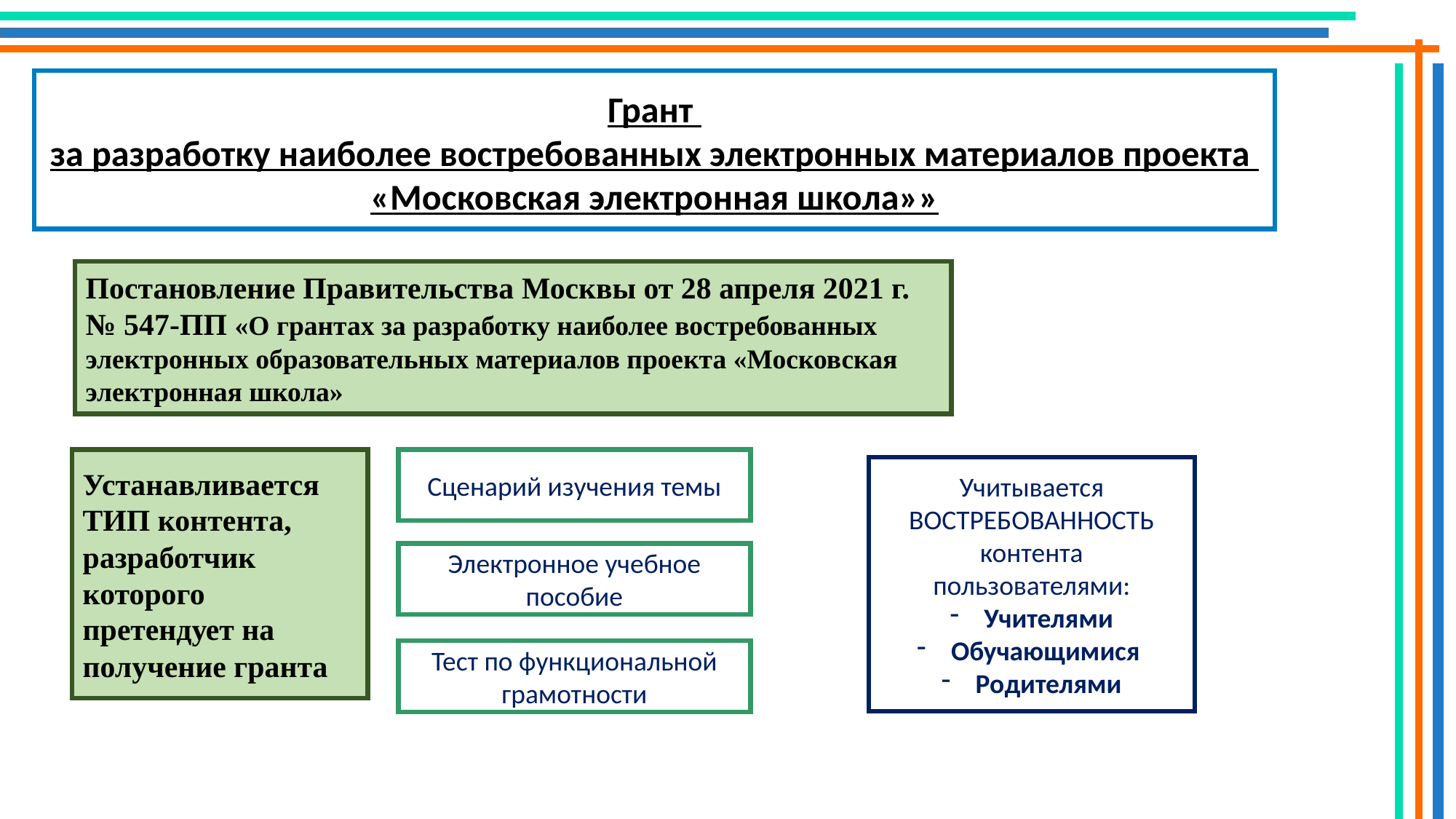

Грант
за разработку наиболее востребованных электронных материалов проекта
«Московская электронная школа»»

Постановление Правительства Москвы от 28 апреля 2021 г. № 547-ПП «О грантах за разработку наиболее востребованных электронных образовательных материалов проекта «Московская электронная школа»
Устанавливается ТИП контента, разработчик которого претендует на получение гранта
Сценарий изучения темы
Учитывается ВОСТРЕБОВАННОСТЬ контента пользователями:
Учителями
Обучающимися
Родителями
Электронное учебное пособие
Тест по функциональной грамотности